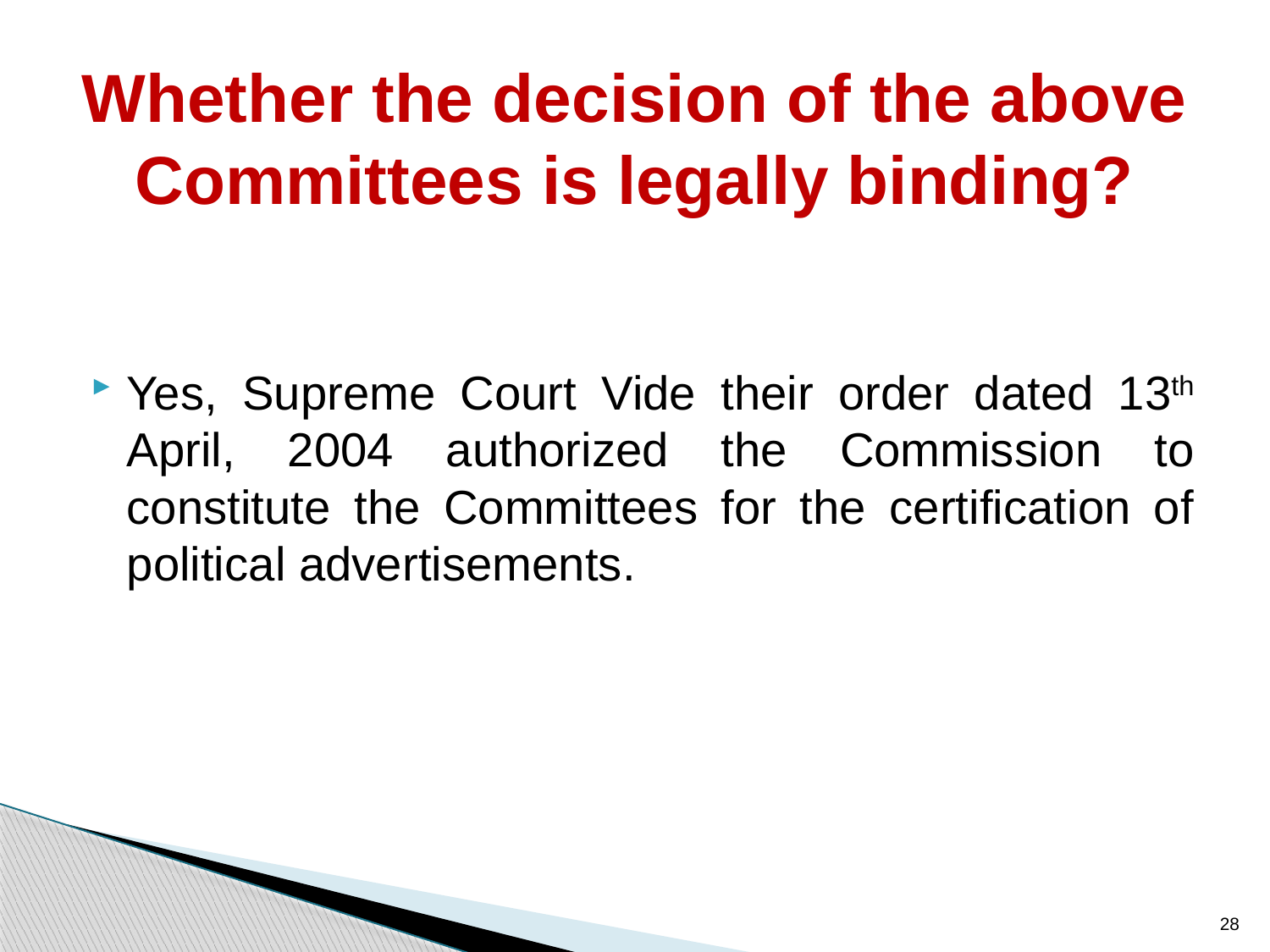

# Whether the decision of the above Committees is legally binding?
Yes, Supreme Court Vide their order dated 13th April, 2004 authorized the Commission to constitute the Committees for the certification of political advertisements.

28